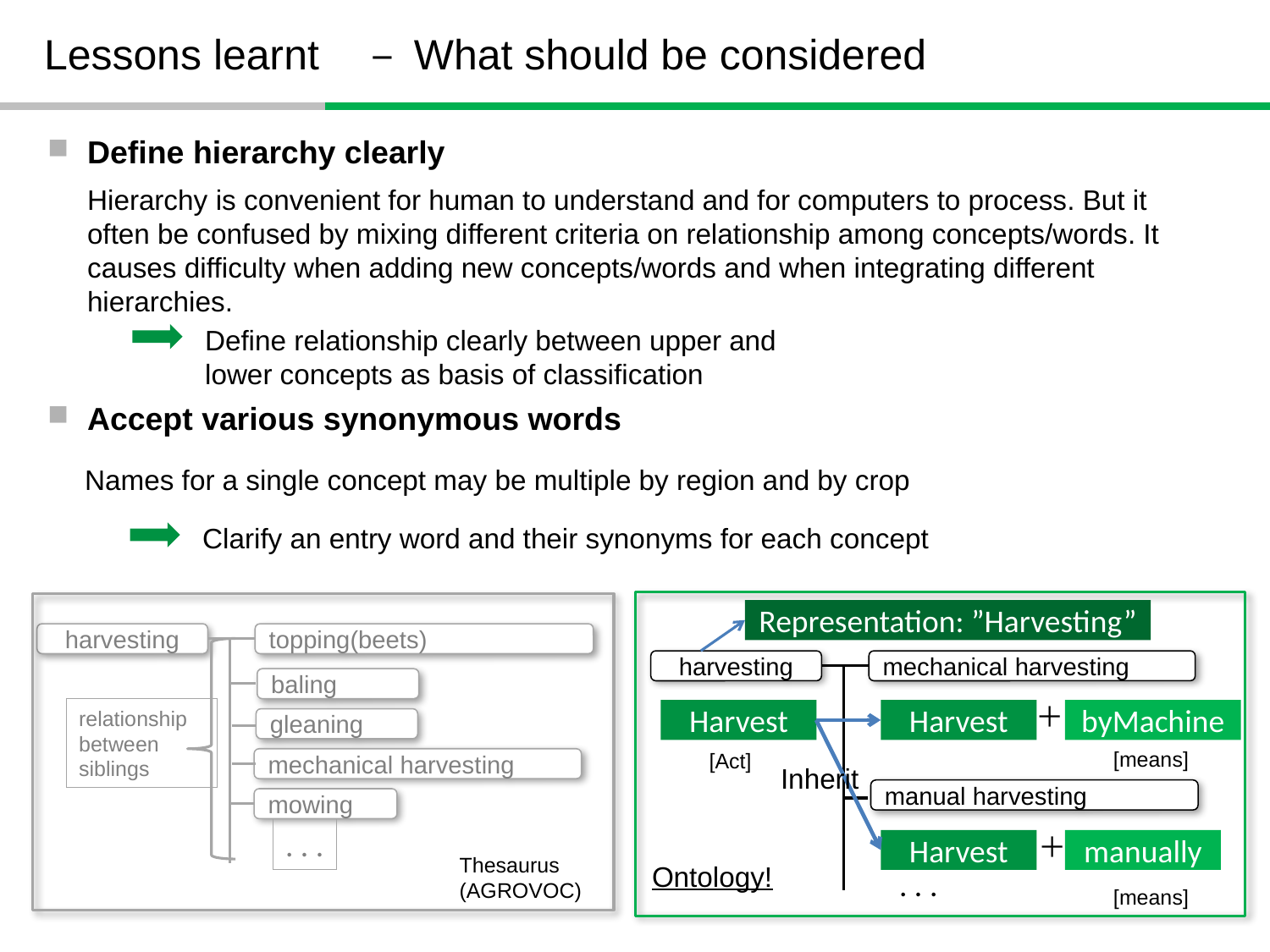

Lessons learnt　– What should be considered
Define hierarchy clearly

Accept various synonymous words

Hierarchy is convenient for human to understand and for computers to process. But it often be confused by mixing different criteria on relationship among concepts/words. It causes difficulty when adding new concepts/words and when integrating different hierarchies.
Define relationship clearly between upper and lower concepts as basis of classification

Names for a single concept may be multiple by region and by crop

Clarify an entry word and their synonyms for each concept

Representation: ”Harvesting”
harvesting
topping(beets)

harvesting
mechanical harvesting
baling
＋
relationship between siblings
Harvest
Harvest
byMachine
gleaning
[means]
[Act]
mechanical harvesting
Inherit
manual harvesting
mowing
. . .
＋
Harvest
manually
Thesaurus (AGROVOC)
Ontology!
. . .
[means]